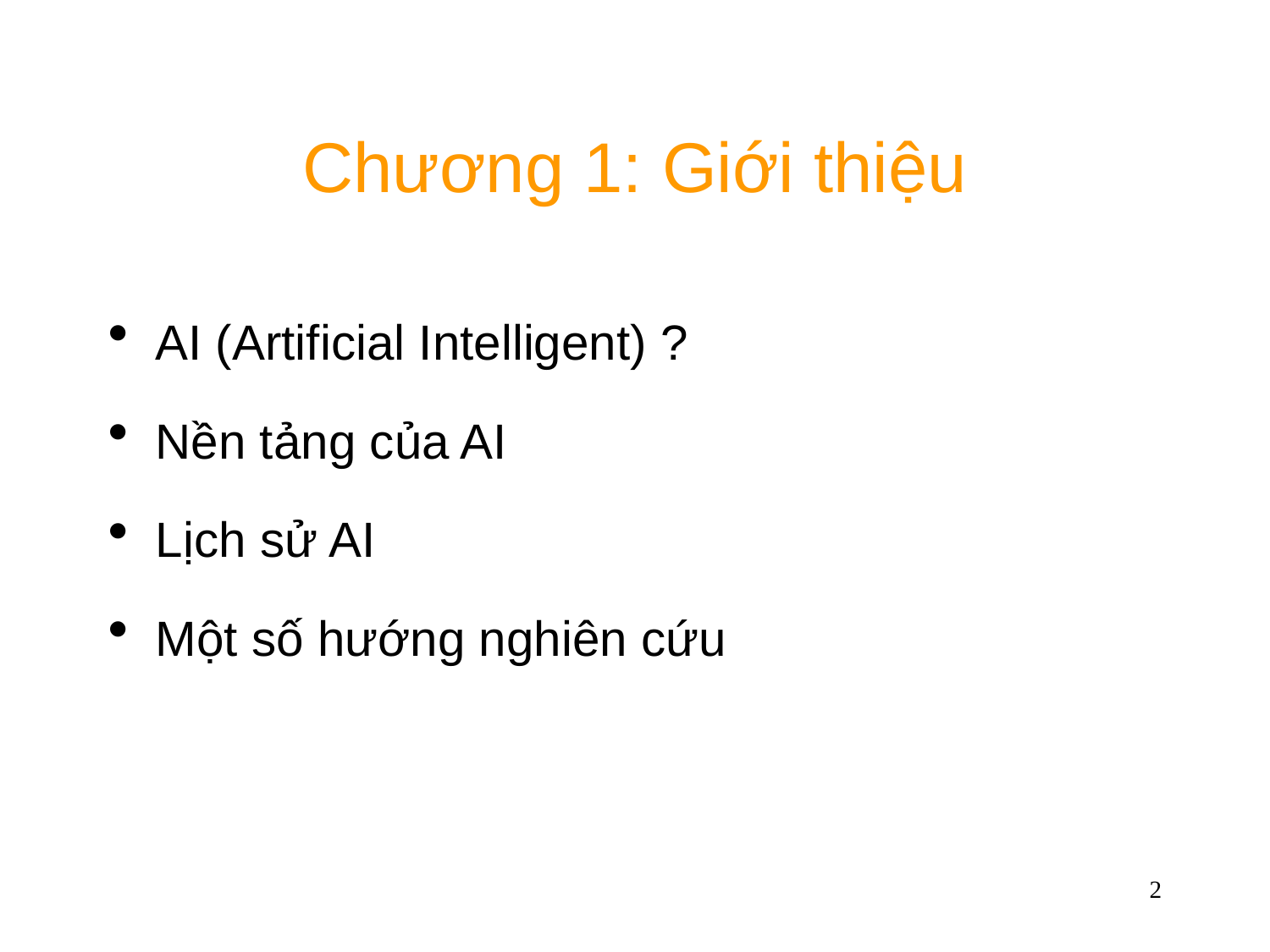

# Chương 1: Giới thiệu
AI (Artificial Intelligent) ?
Nền tảng của AI
Lịch sử AI
Một số hướng nghiên cứu
2